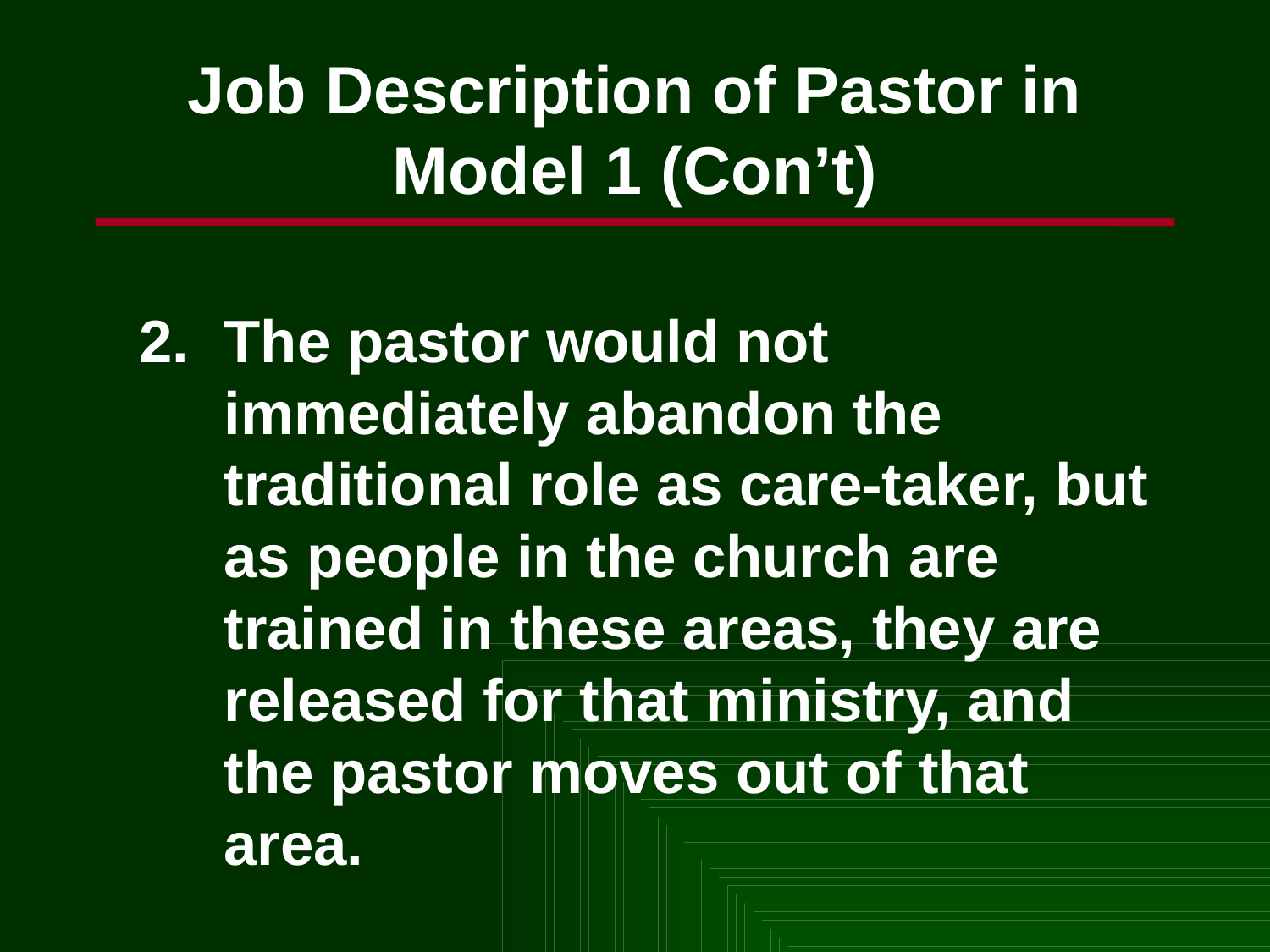

Job Description of Pastor in
Model 1 (Con’t)

2.	The pastor would not immediately abandon the traditional role as care-taker, but as people in the church are trained in these areas, they are released for that ministry, and the pastor moves out of that area.